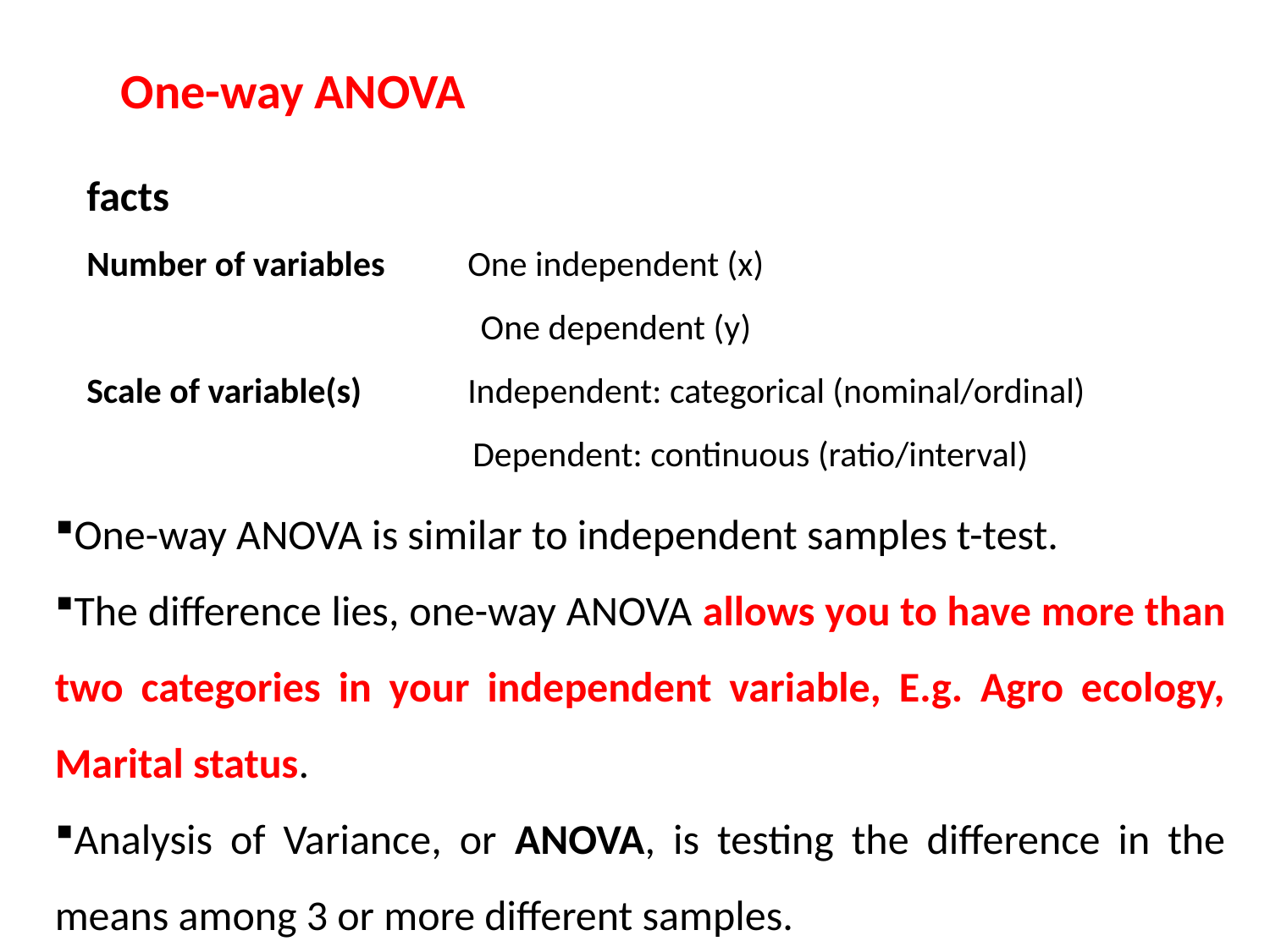

One-way ANOVA
facts
Number of variables 	One independent (x)
                                                 One dependent (y)
Scale of variable(s) 	Independent: categorical (nominal/ordinal)
                                                Dependent: continuous (ratio/interval)
One-way ANOVA is similar to independent samples t-test.
The difference lies, one-way ANOVA allows you to have more than two categories in your independent variable, E.g. Agro ecology, Marital status.
Analysis of Variance, or ANOVA, is testing the difference in the means among 3 or more different samples.